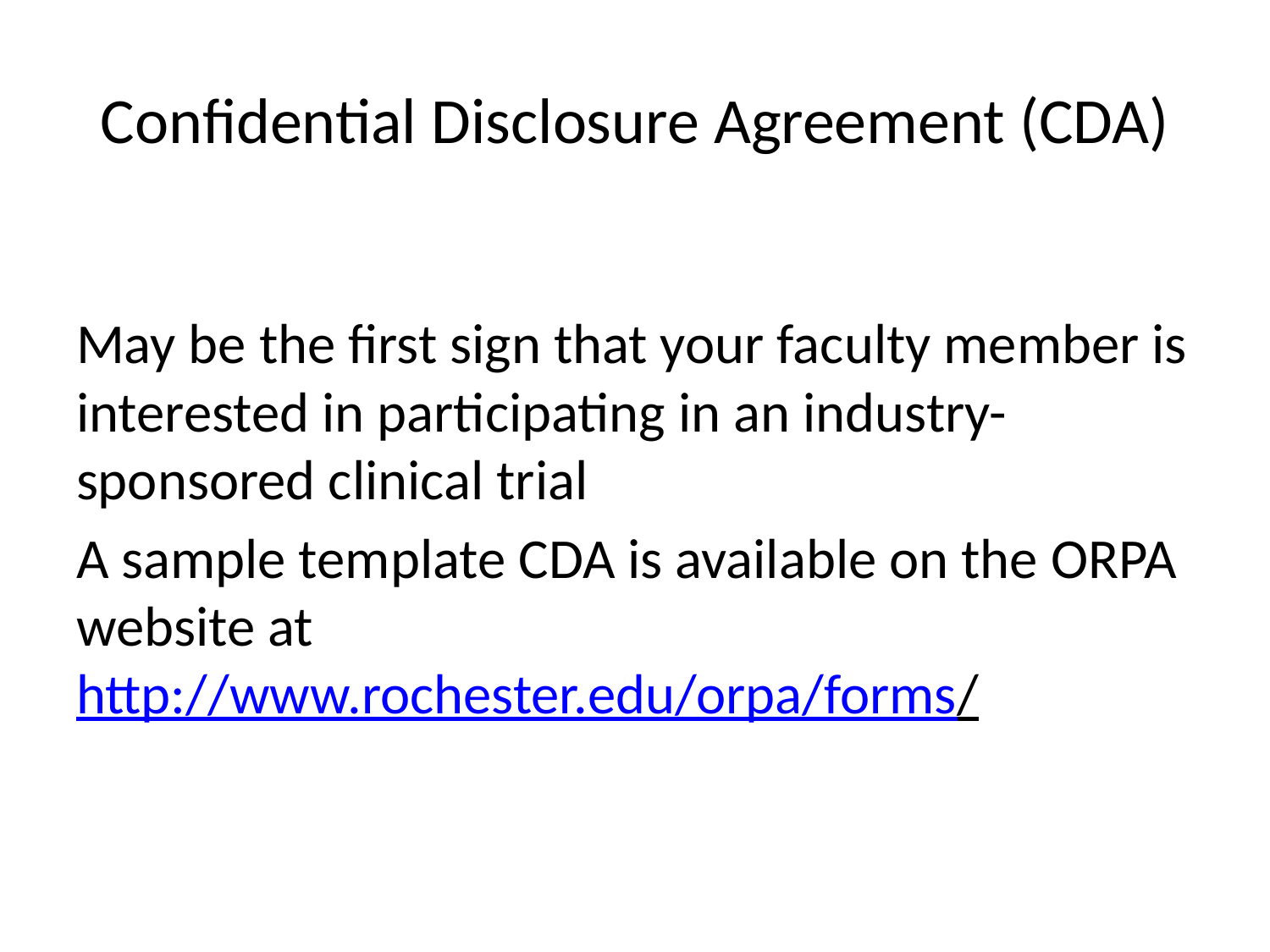

# Confidential Disclosure Agreement (CDA)

May be the first sign that your faculty member is interested in participating in an industry-sponsored clinical trial
A sample template CDA is available on the ORPA website at http://www.rochester.edu/orpa/forms/